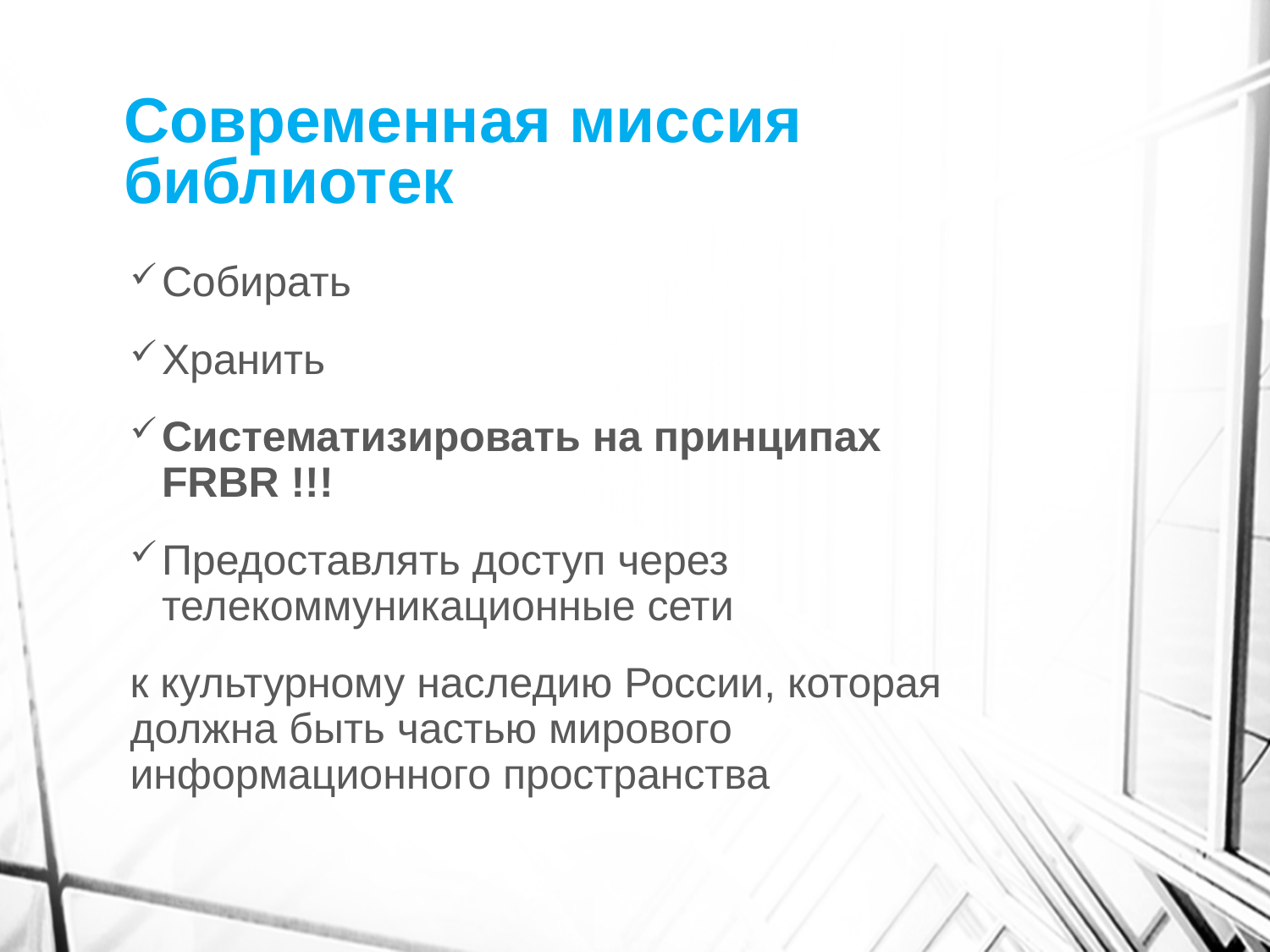

# Современная миссия библиотек
Собирать
Хранить
Систематизировать на принципах FRBR !!!
Предоставлять доступ через телекоммуникационные сети
к культурному наследию России, которая должна быть частью мирового информационного пространства